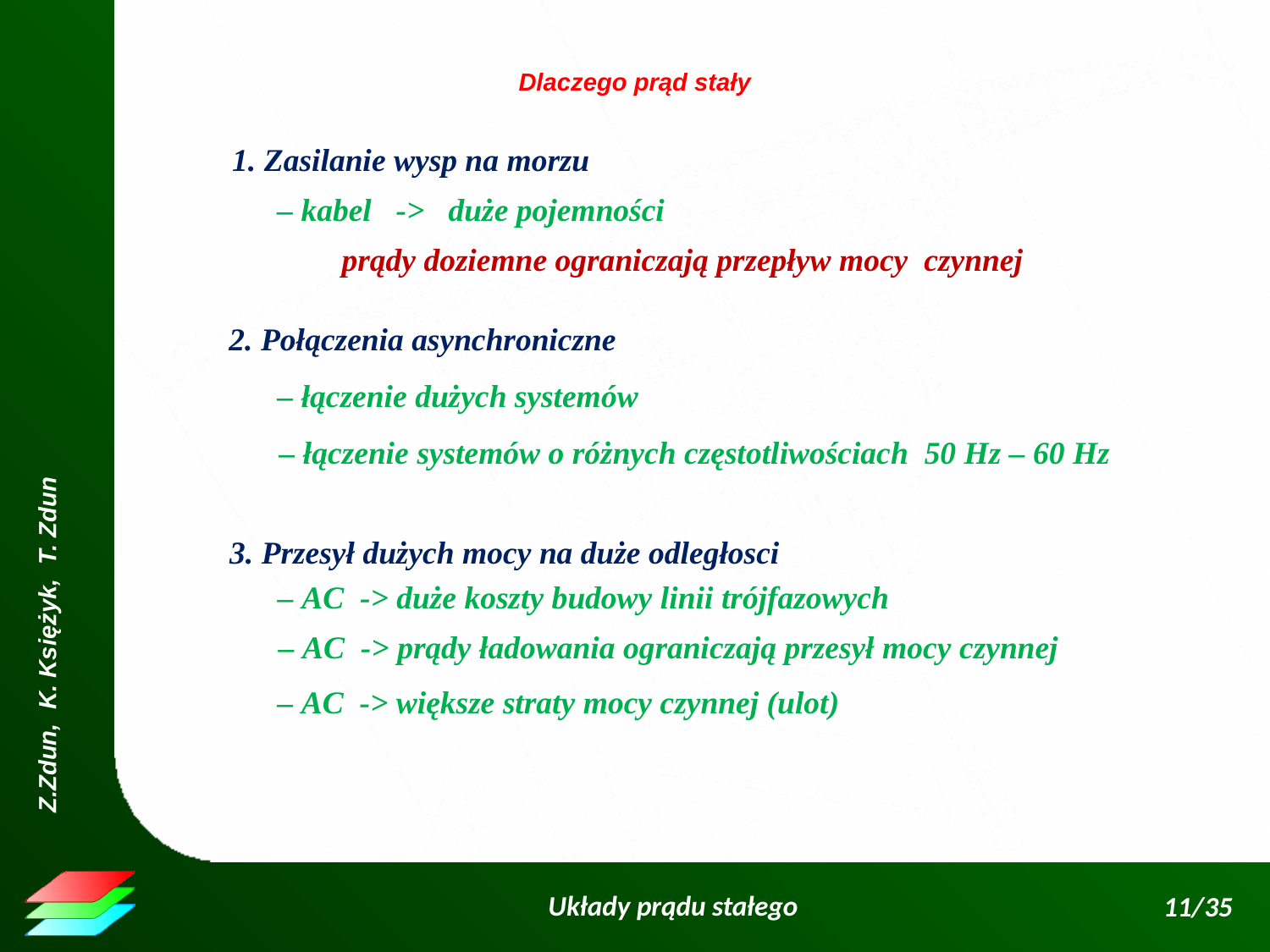

Dlaczego prąd stały
1. Zasilanie wysp na morzu
     – kabel   ->   duże pojemności
           prądy doziemne ograniczają przepływ mocy  czynnej
2. Połączenia asynchroniczne
     – łączenie dużych systemów
     – łączenie systemów o różnych częstotliwościach  50 Hz – 60 Hz
3. Przesył dużych mocy na duże odległosci
     – AC  -> duże koszty budowy linii trójfazowych
     – AC  -> prądy ładowania ograniczają przesył mocy czynnej
     – AC  -> większe straty mocy czynnej (ulot)